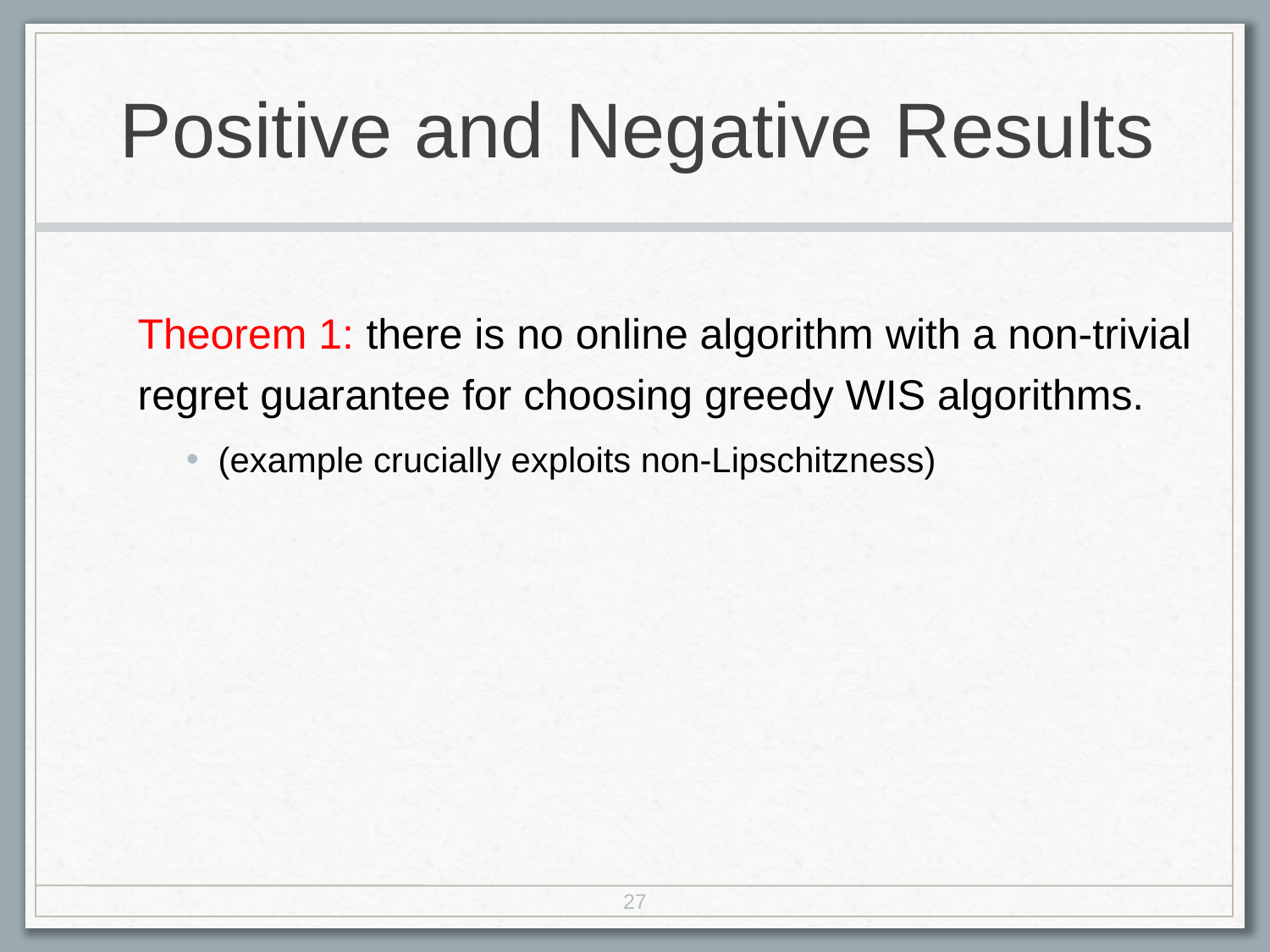

# Positive and Negative Results
Theorem 1: there is no online algorithm with a non-trivial regret guarantee for choosing greedy WIS algorithms.
(example crucially exploits non-Lipschitzness)

27